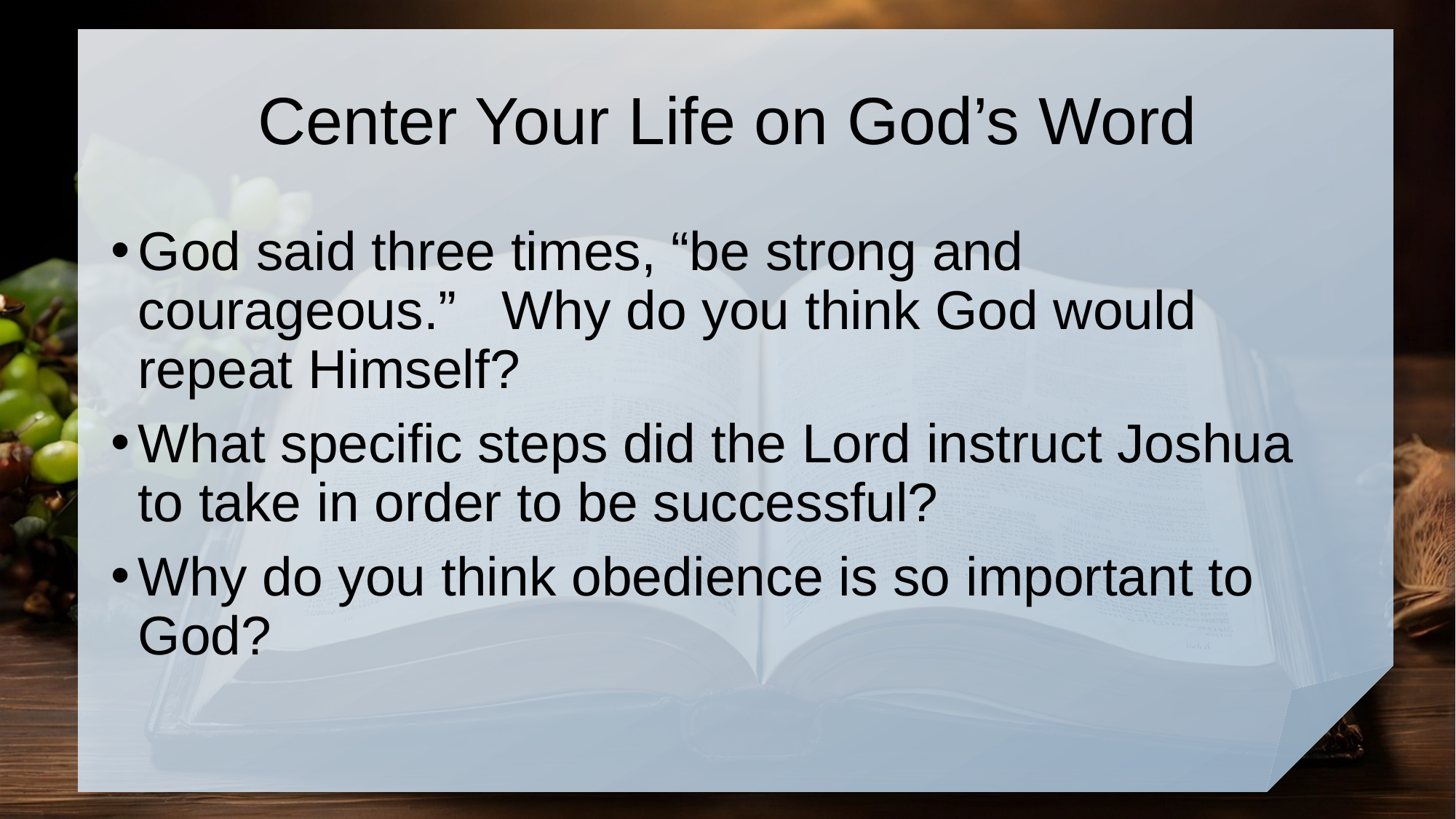

# Center Your Life on God’s Word
God said three times, “be strong and courageous.”   Why do you think God would repeat Himself?
What specific steps did the Lord instruct Joshua to take in order to be successful?
Why do you think obedience is so important to God?